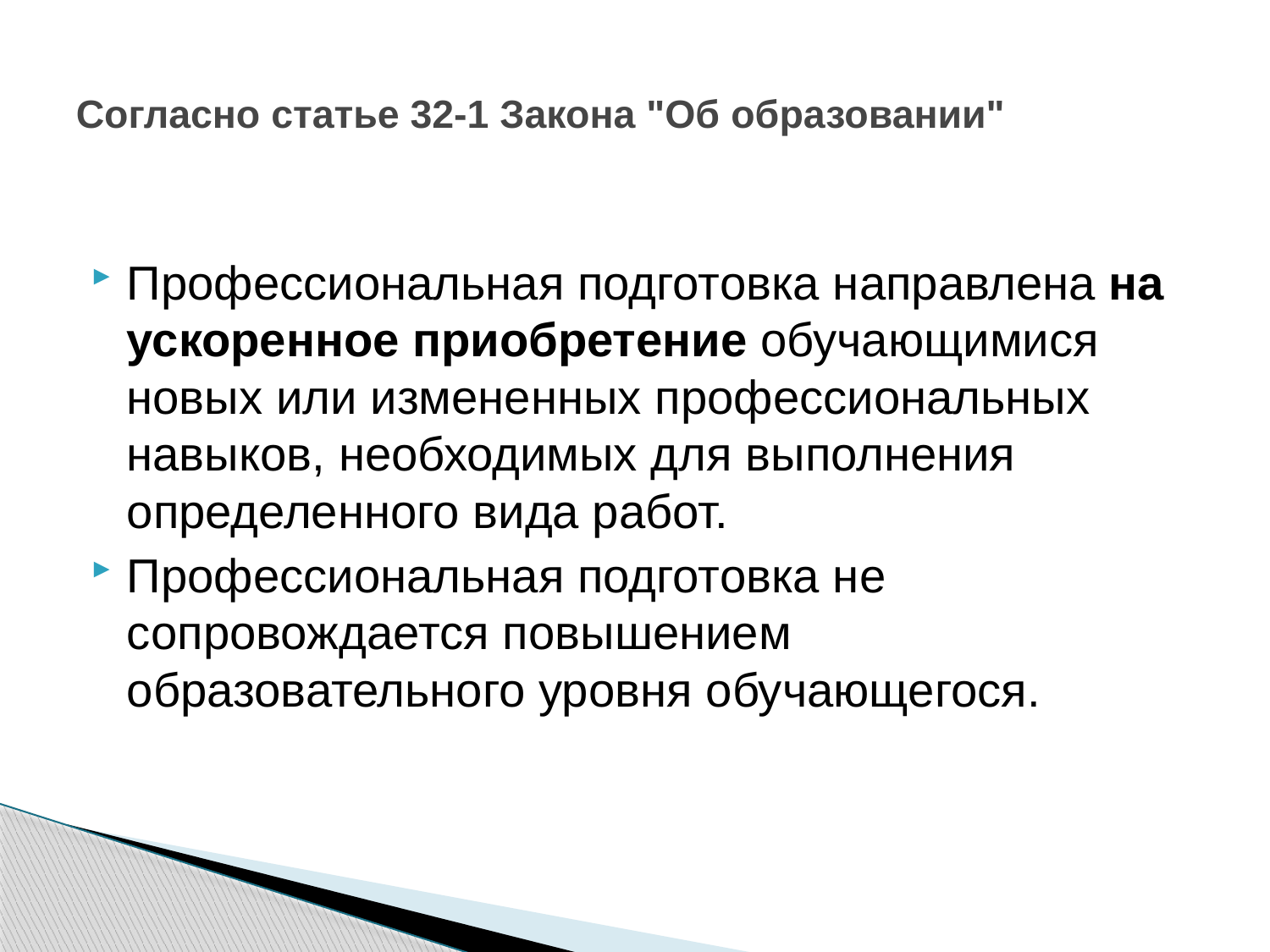

# Согласно статье 32-1 Закона "Об образовании"
Профессиональная подготовка направлена на ускоренное приобретение обучающимися новых или измененных профессиональных навыков, необходимых для выполнения определенного вида работ.
Профессиональная подготовка не сопровождается повышением образовательного уровня обучающегося.